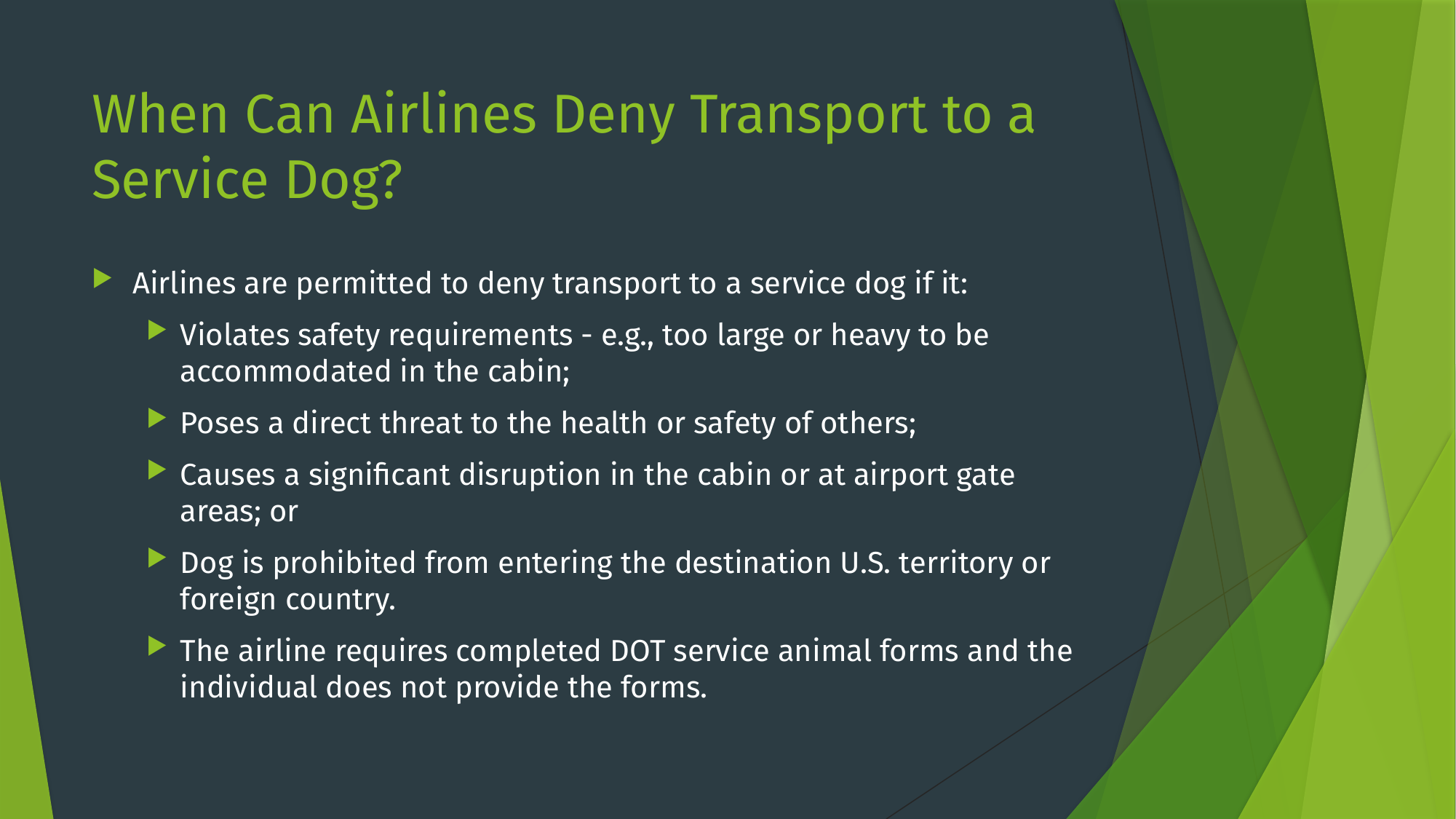

# When Can Airlines Deny Transport to a Service Dog?
Airlines are permitted to deny transport to a service dog if it:
Violates safety requirements - e.g., too large or heavy to be accommodated in the cabin;
Poses a direct threat to the health or safety of others;
Causes a significant disruption in the cabin or at airport gate areas; or
Dog is prohibited from entering the destination U.S. territory or foreign country.
The airline requires completed DOT service animal forms and the individual does not provide the forms.